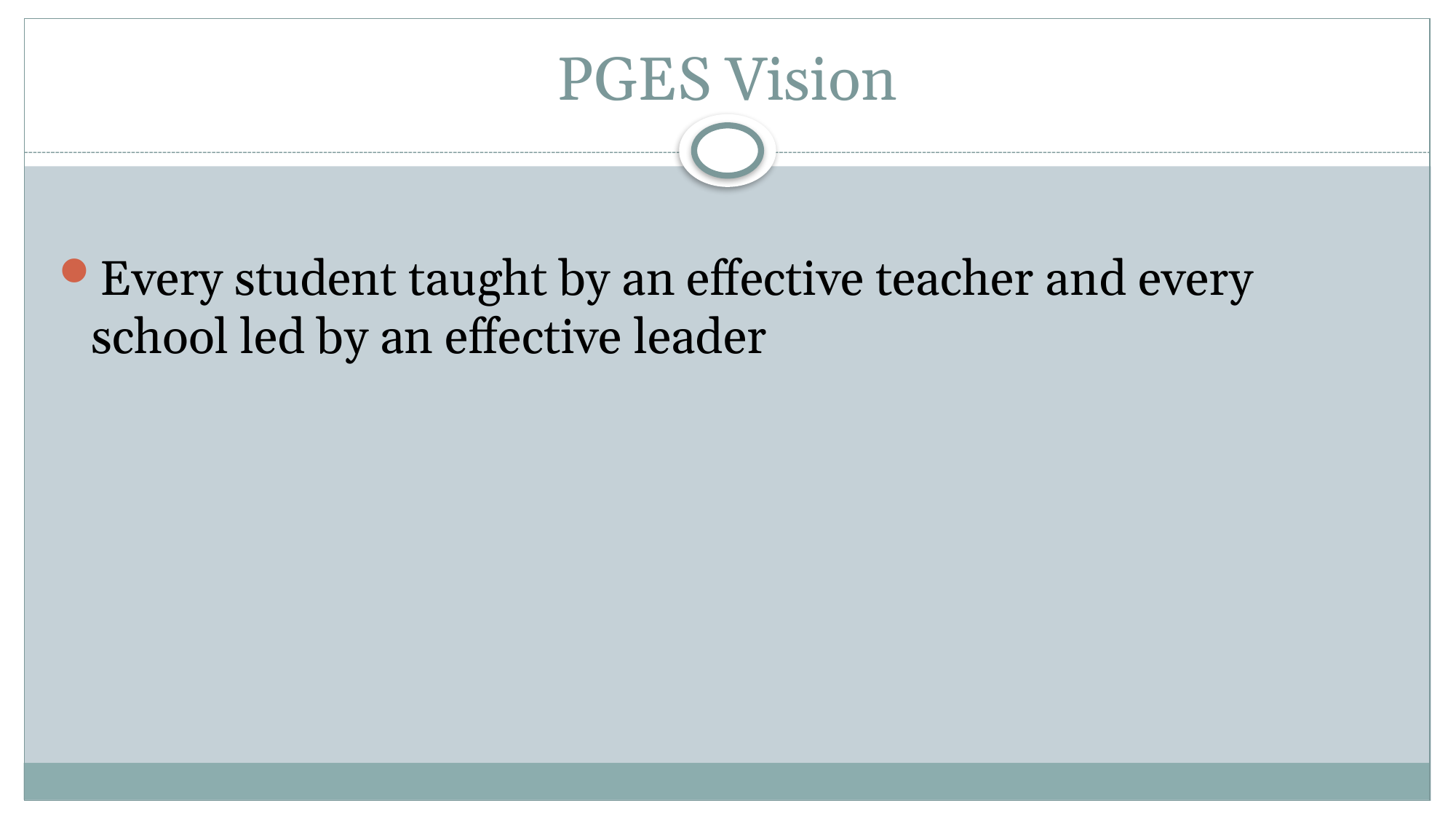

# PGES Vision

Every student taught by an effective teacher and every school led by an effective leader